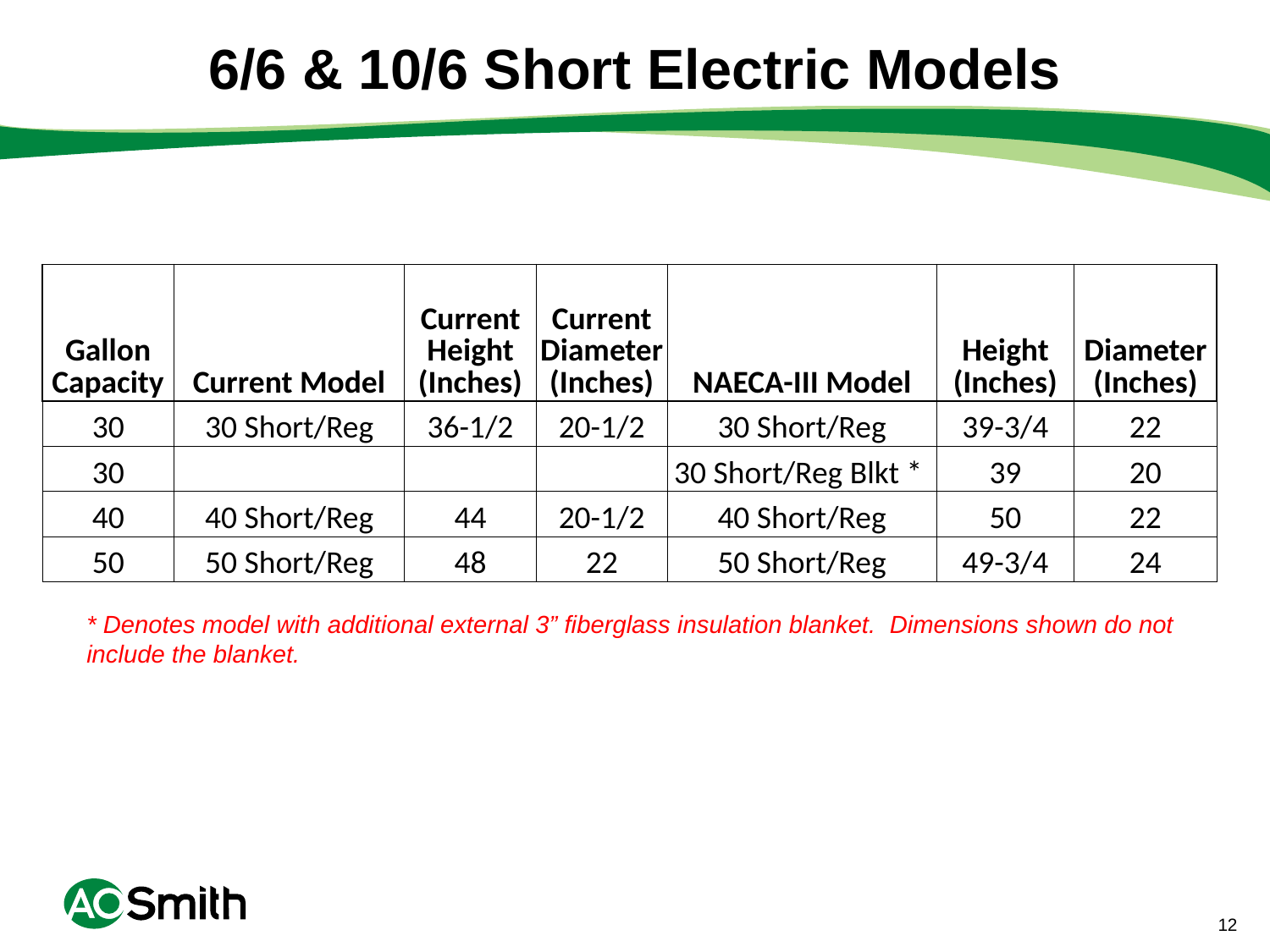

# 6/6 & 10/6 Short Electric Models
| Gallon Capacity | Current Model | Current Height (Inches) | Current Diameter (Inches) | NAECA-III Model | Height (Inches) | Diameter (Inches) |
| --- | --- | --- | --- | --- | --- | --- |
| 30 | 30 Short/Reg | 36-1/2 | 20-1/2 | 30 Short/Reg | 39-3/4 | 22 |
| 30 |  |  |  | 30 Short/Reg Blkt \* | 39 | 20 |
| 40 | 40 Short/Reg | 44 | 20-1/2 | 40 Short/Reg | 50 | 22 |
| 50 | 50 Short/Reg | 48 | 22 | 50 Short/Reg | 49-3/4 | 24 |
* Denotes model with additional external 3” fiberglass insulation blanket.  Dimensions shown do not include the blanket.
12